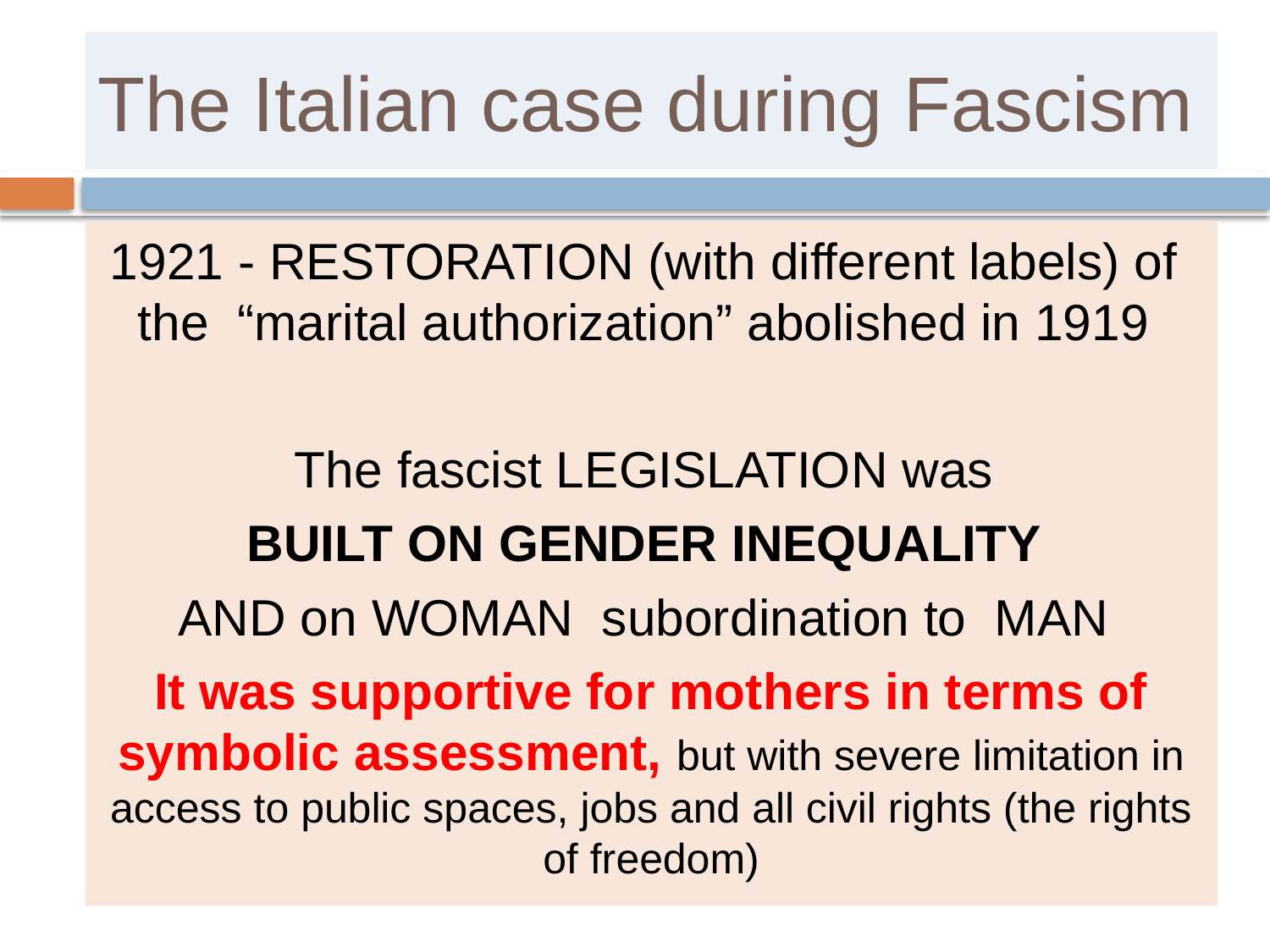

# The Italian case during Fascism
1921 - RESTORATION (with different labels) of  the  “marital authorization” abolished in 1919

The fascist LEGISLATION was
BUILT ON GENDER INEQUALITY
AND on WOMAN  subordination to  MAN
It was supportive for mothers in terms of symbolic assessment, but with severe limitation in access to public spaces, jobs and all civil rights (the rights of freedom)